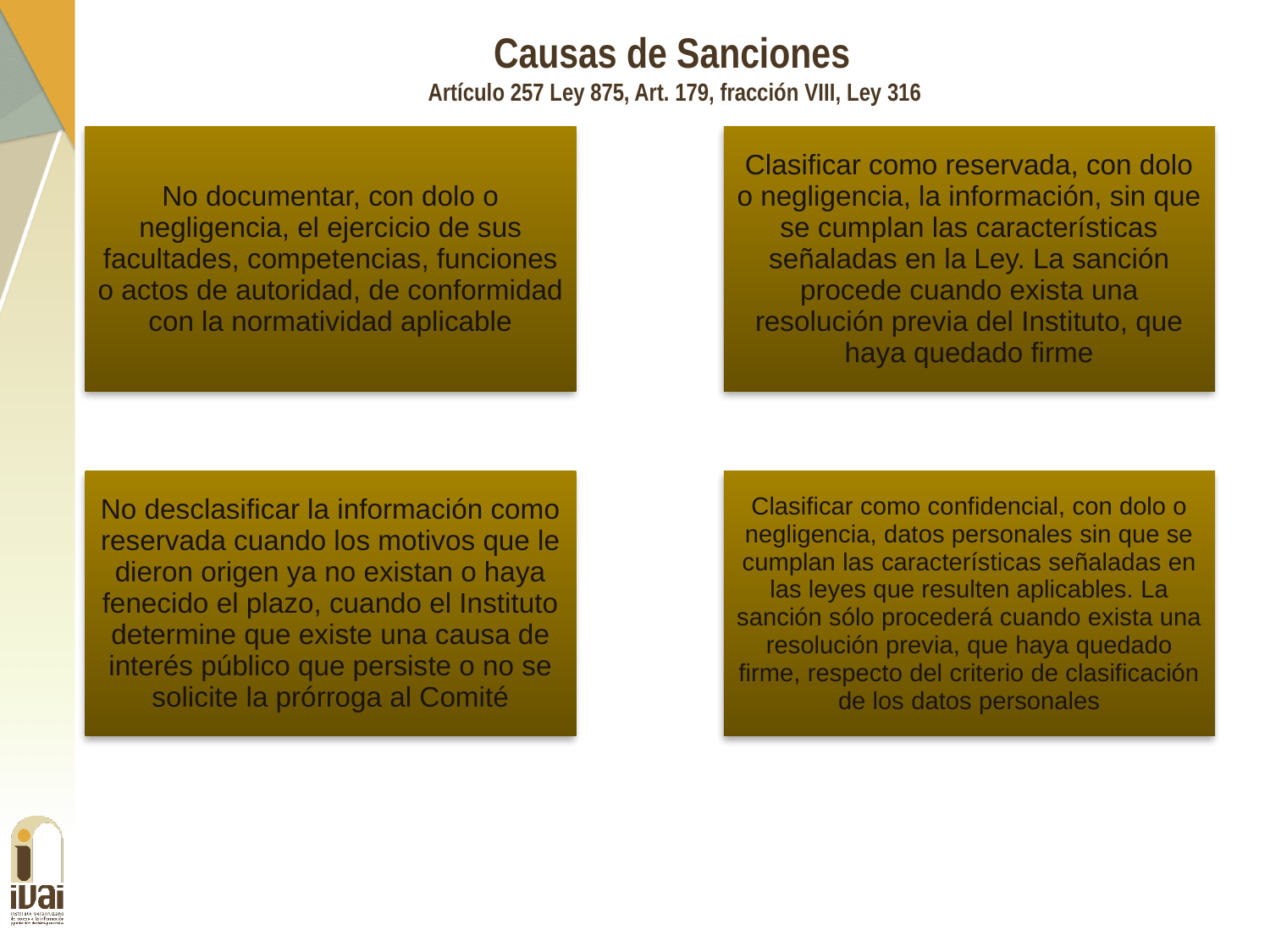

Causas de Sanciones
 Artículo 257 Ley 875, Art. 179, fracción VIII, Ley 316
No documentar, con dolo o negligencia, el ejercicio de sus facultades, competencias, funciones o actos de autoridad, de conformidad con la normatividad aplicable
Clasificar como reservada, con dolo o negligencia, la información, sin que se cumplan las características señaladas en la Ley. La sanción procede cuando exista una resolución previa del Instituto, que haya quedado firme
No desclasificar la información como reservada cuando los motivos que le dieron origen ya no existan o haya fenecido el plazo, cuando el Instituto determine que existe una causa de interés público que persiste o no se solicite la prórroga al Comité
Clasificar como confidencial, con dolo o negligencia, datos personales sin que se cumplan las características señaladas en las leyes que resulten aplicables. La sanción sólo procederá cuando exista una resolución previa, que haya quedado firme, respecto del criterio de clasificación de los datos personales